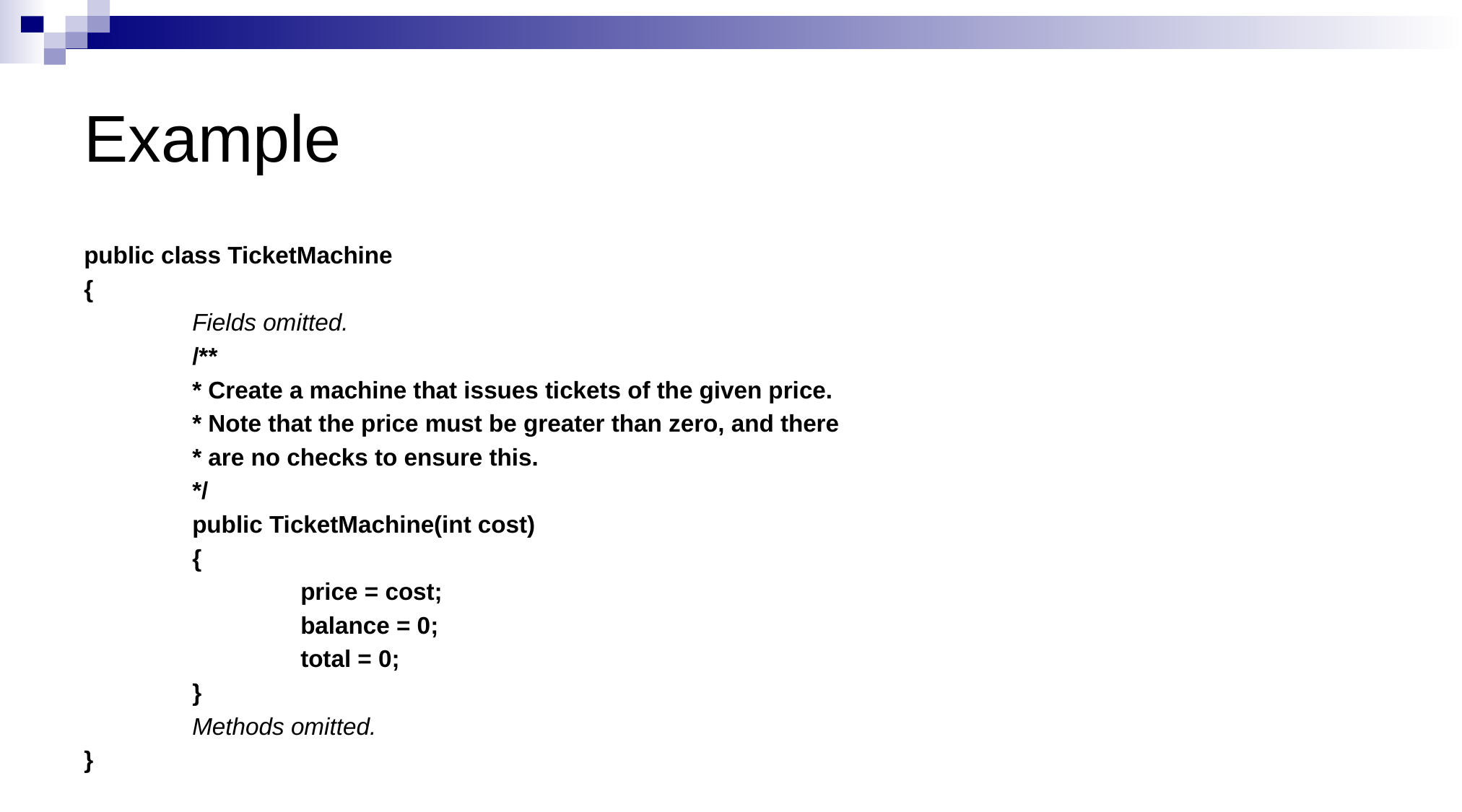

# Example
public class TicketMachine
{
	Fields omitted.
	/**
	* Create a machine that issues tickets of the given price.
	* Note that the price must be greater than zero, and there
	* are no checks to ensure this.
	*/
	public TicketMachine(int cost)
	{
		price = cost;
		balance = 0;
		total = 0;
	}
	Methods omitted.
}